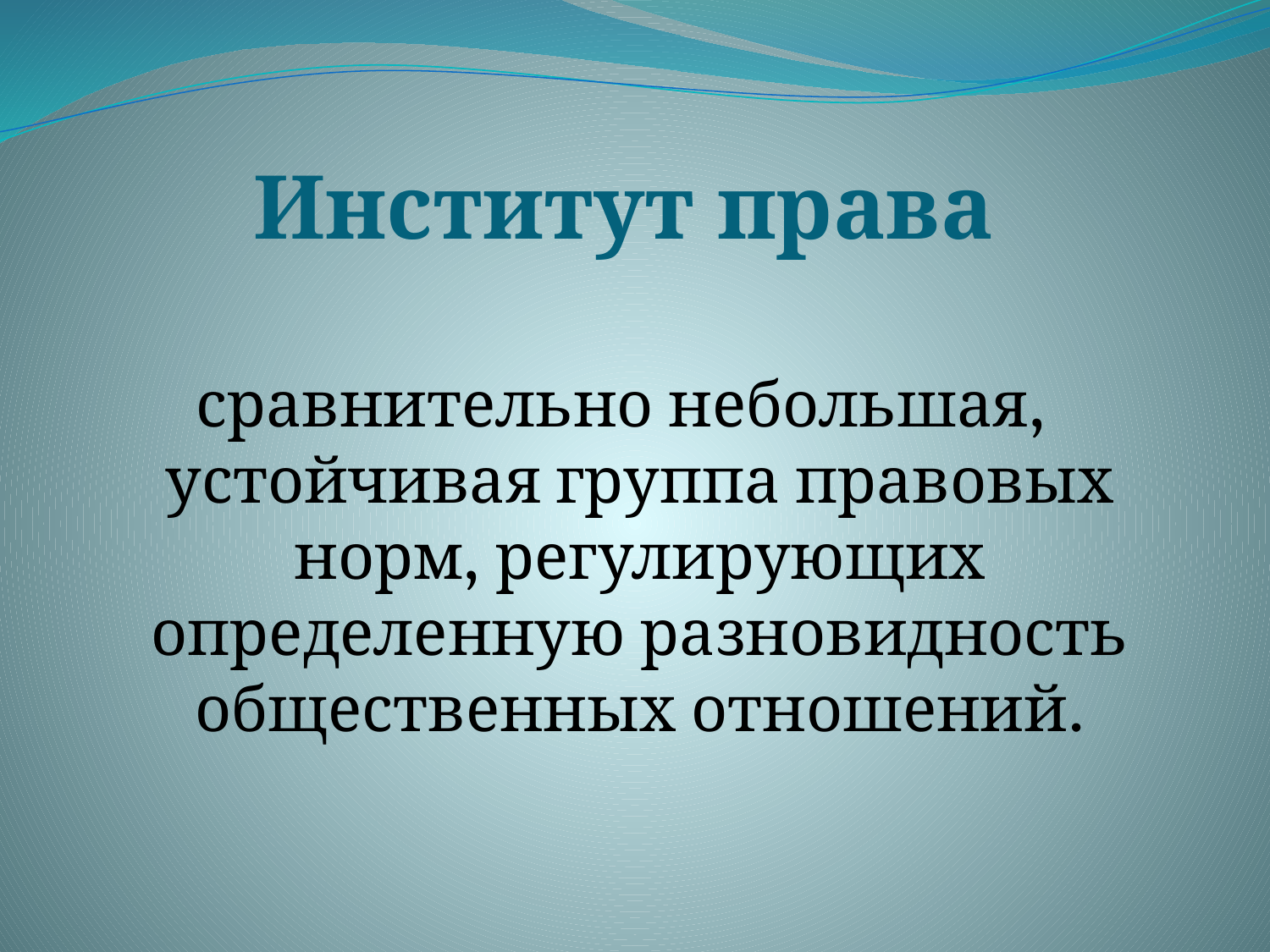

# Институт права
сравнительно небольшая, устойчивая группа правовых норм, регулирующих определенную разновидность общественных отношений.